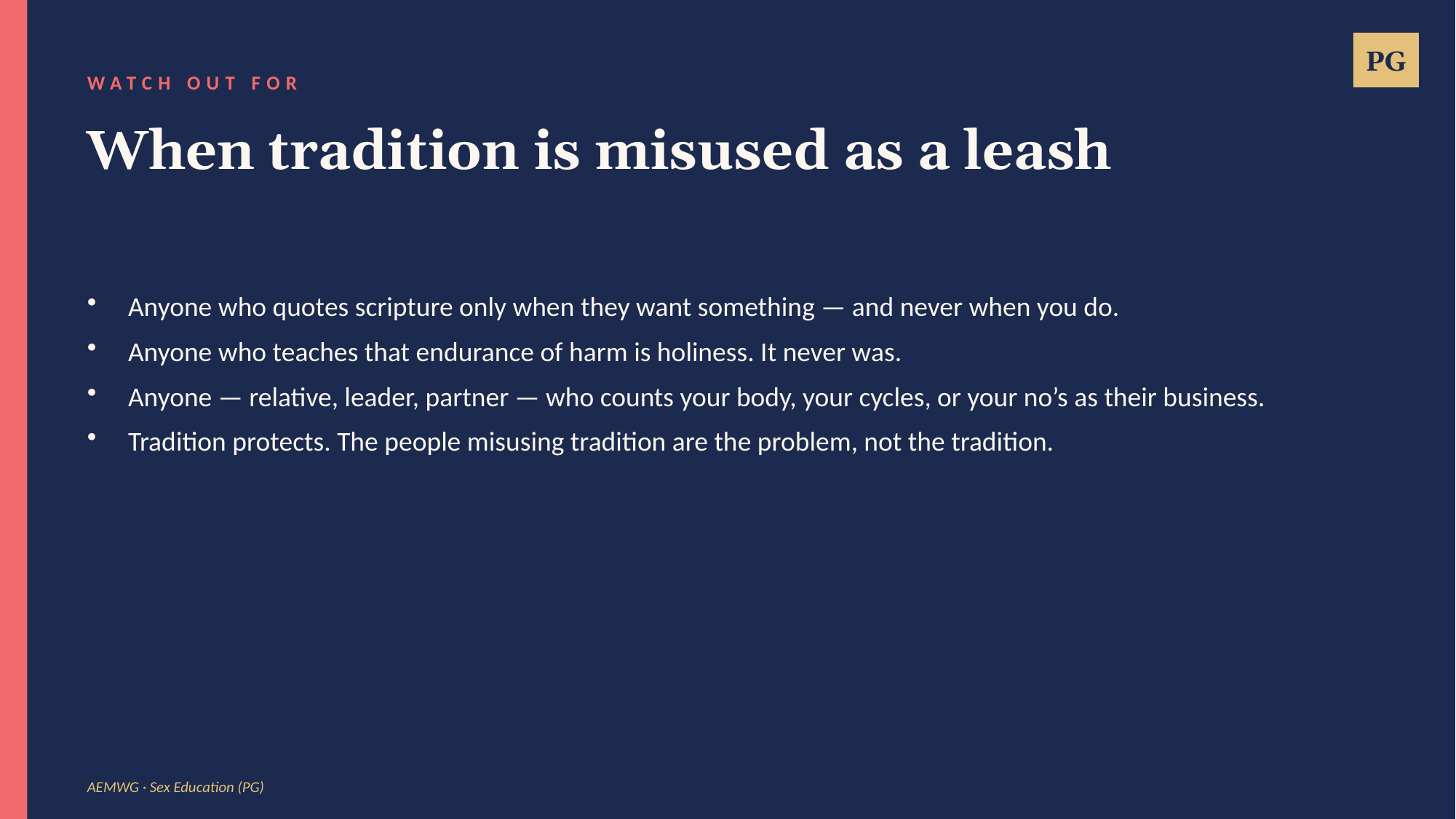

PG
WATCH OUT FOR
When tradition is misused as a leash
Anyone who quotes scripture only when they want something — and never when you do.
Anyone who teaches that endurance of harm is holiness. It never was.
Anyone — relative, leader, partner — who counts your body, your cycles, or your no’s as their business.
Tradition protects. The people misusing tradition are the problem, not the tradition.
AEMWG · Sex Education (PG)